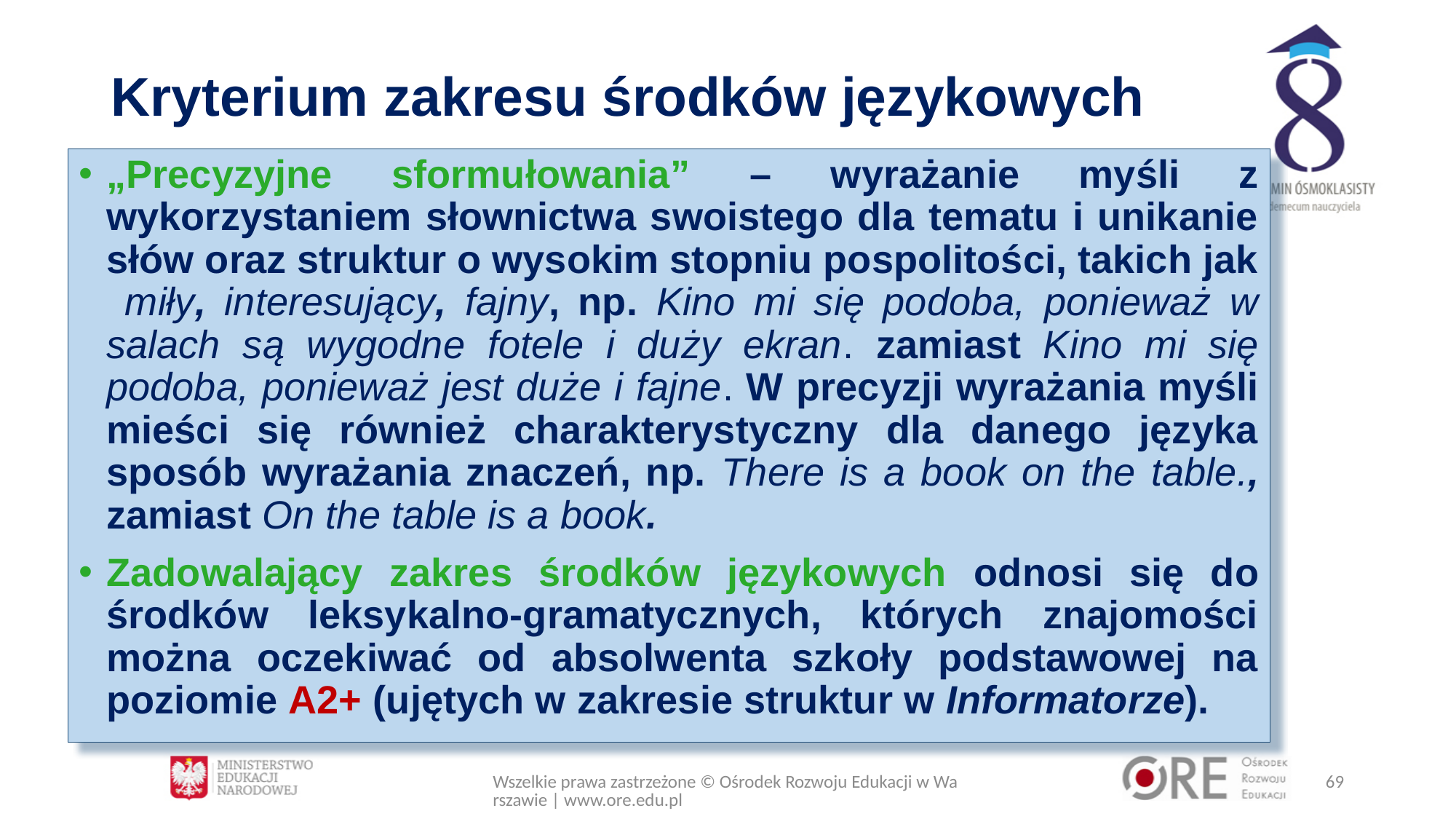

# Kryterium zakresu środków językowych
„Precyzyjne sformułowania” – wyrażanie myśli z wykorzystaniem słownictwa swoistego dla tematu i unikanie słów oraz struktur o wysokim stopniu pospolitości, takich jak  miły, interesujący, fajny, np. Kino mi się podoba, ponieważ w salach są wygodne fotele i duży ekran. zamiast Kino mi się podoba, ponieważ jest duże i fajne. W precyzji wyrażania myśli mieści się również charakterystyczny dla danego języka sposób wyrażania znaczeń, np. There is a book on the table., zamiast On the table is a book.
Zadowalający zakres środków językowych odnosi się do środków leksykalno-gramatycznych, których znajomości można oczekiwać od absolwenta szkoły podstawowej na poziomie A2+ (ujętych w zakresie struktur w Informatorze).
Wszelkie prawa zastrzeżone © Ośrodek Rozwoju Edukacji w Warszawie | www.ore.edu.pl
69